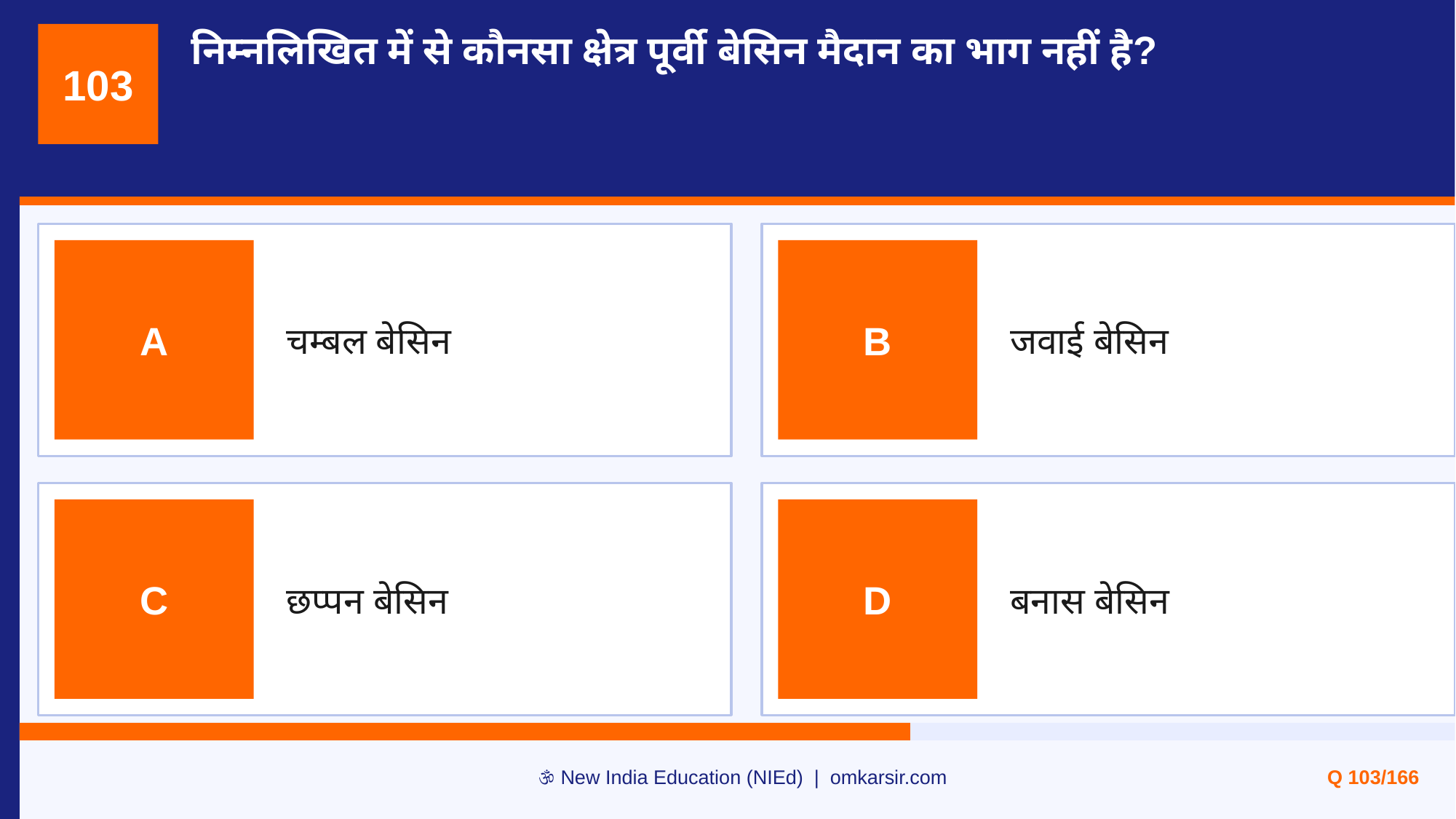

निम्नलिखित में से कौनसा क्षेत्र पूर्वी बेसिन मैदान का भाग नहीं है?
103

चम्बल बेसिन
जवाई बेसिन
A
B

छप्पन बेसिन
बनास बेसिन
C
D

🕉️ New India Education (NIEd)  |  omkarsir.com
Q 103/166